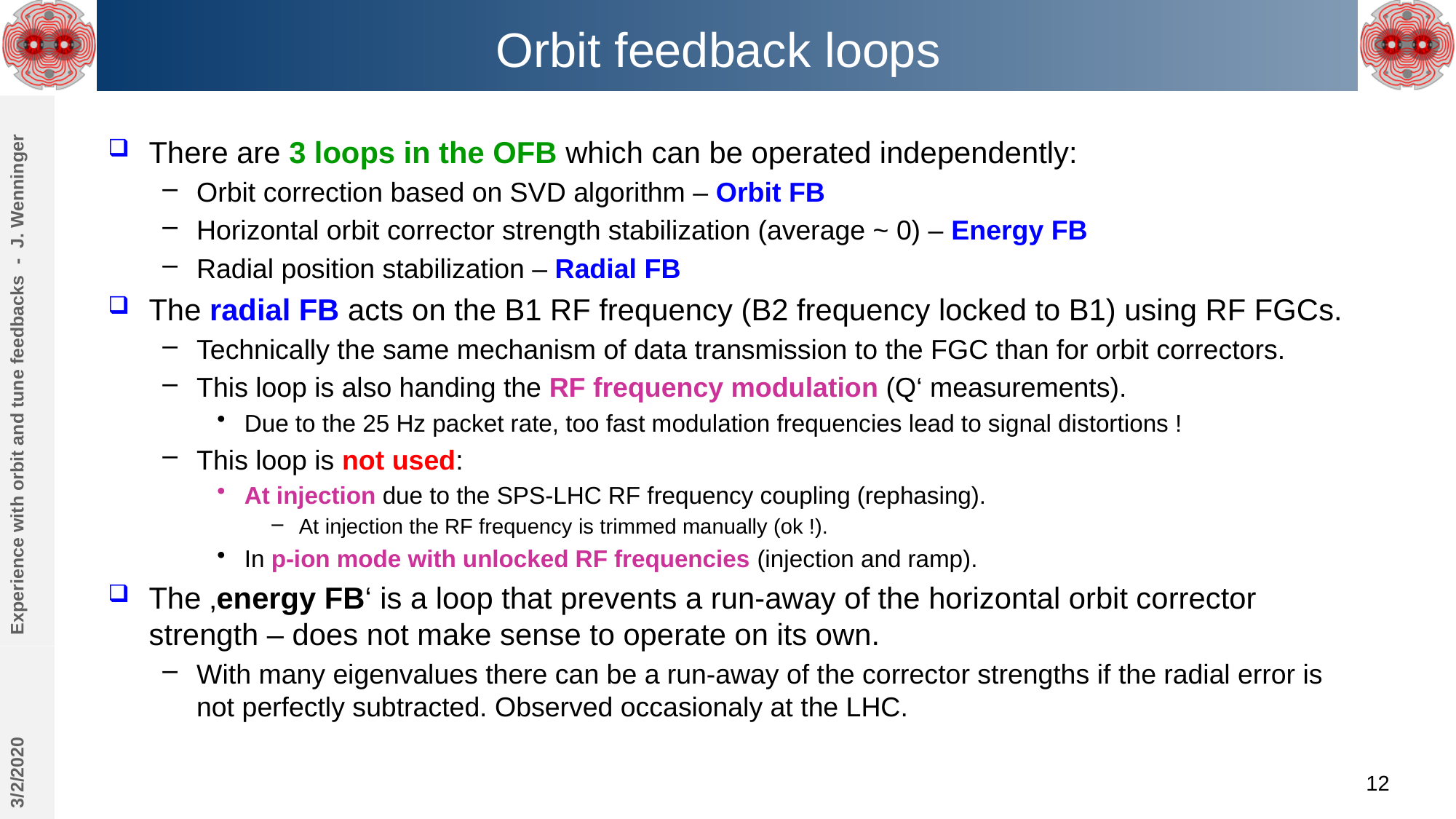

# Orbit feedback loops
There are 3 loops in the OFB which can be operated independently:
Orbit correction based on SVD algorithm – Orbit FB
Horizontal orbit corrector strength stabilization (average ~ 0) – Energy FB
Radial position stabilization – Radial FB
The radial FB acts on the B1 RF frequency (B2 frequency locked to B1) using RF FGCs.
Technically the same mechanism of data transmission to the FGC than for orbit correctors.
This loop is also handing the RF frequency modulation (Q‘ measurements).
Due to the 25 Hz packet rate, too fast modulation frequencies lead to signal distortions !
This loop is not used:
At injection due to the SPS-LHC RF frequency coupling (rephasing).
At injection the RF frequency is trimmed manually (ok !).
In p-ion mode with unlocked RF frequencies (injection and ramp).
The ‚energy FB‘ is a loop that prevents a run-away of the horizontal orbit corrector strength – does not make sense to operate on its own.
With many eigenvalues there can be a run-away of the corrector strengths if the radial error is not perfectly subtracted. Observed occasionaly at the LHC.
Experience with orbit and tune feedbacks  -  J. Wenninger
3/2/2020
12